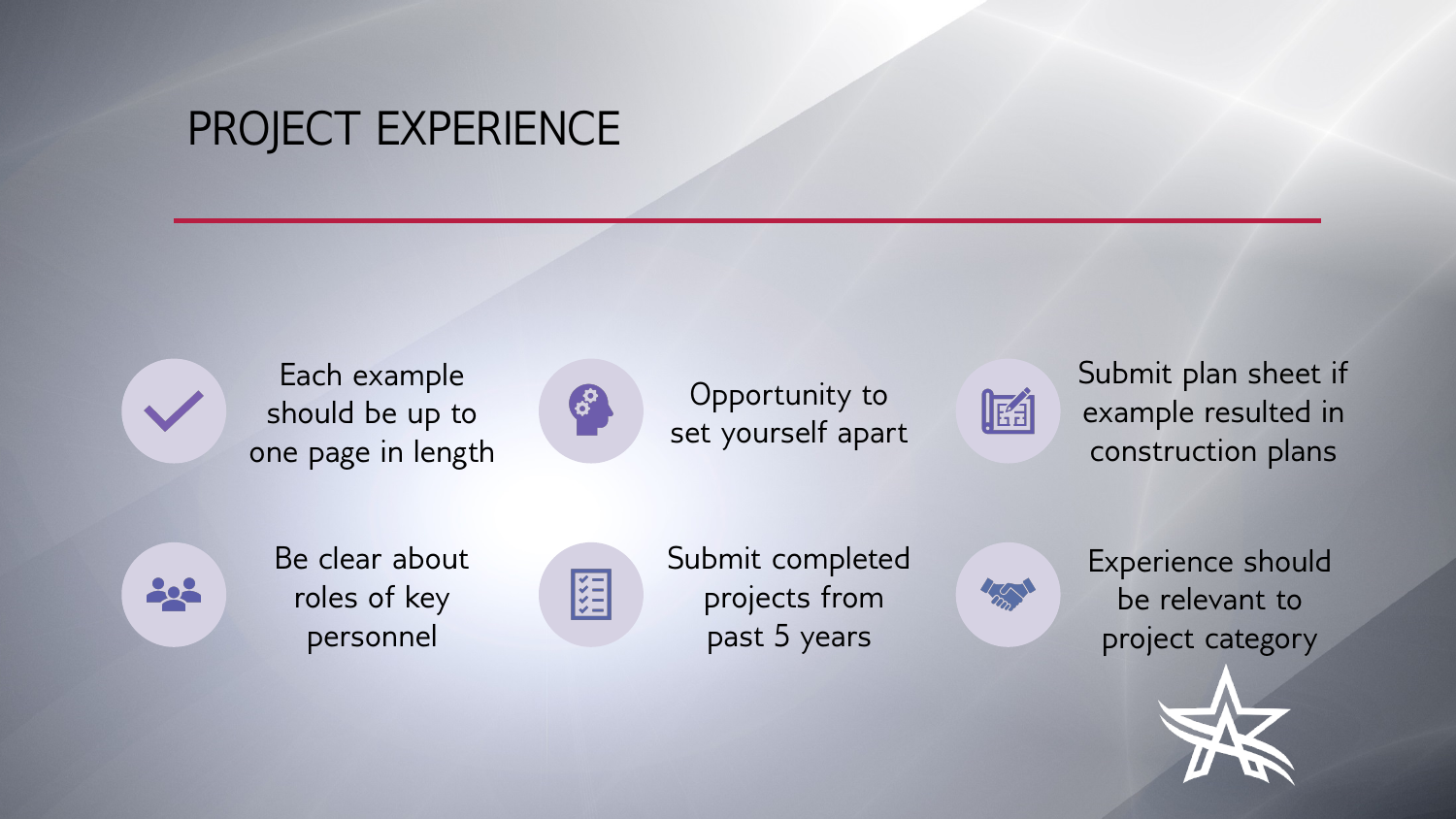

# Project experience
Each example should be up to one page in length
Opportunity to set yourself apart
Experience should be relevant to project category
Be clear about roles of key personnel
Submit completed  projects from past 5 years
Submit plan sheet if example resulted in construction plans